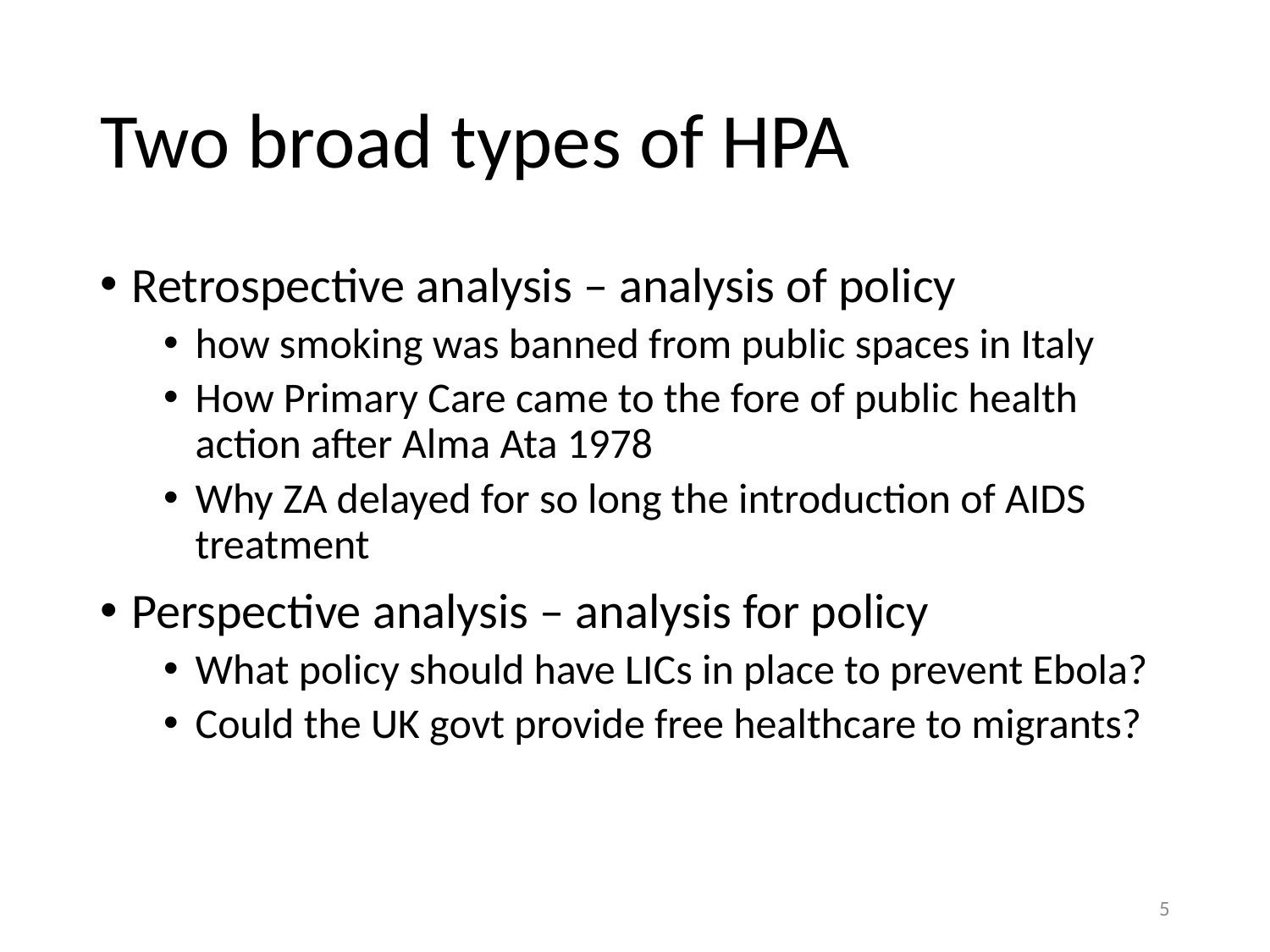

# Two broad types of HPA
Retrospective analysis – analysis of policy
how smoking was banned from public spaces in Italy
How Primary Care came to the fore of public health action after Alma Ata 1978
Why ZA delayed for so long the introduction of AIDS treatment
Perspective analysis – analysis for policy
What policy should have LICs in place to prevent Ebola?
Could the UK govt provide free healthcare to migrants?

5